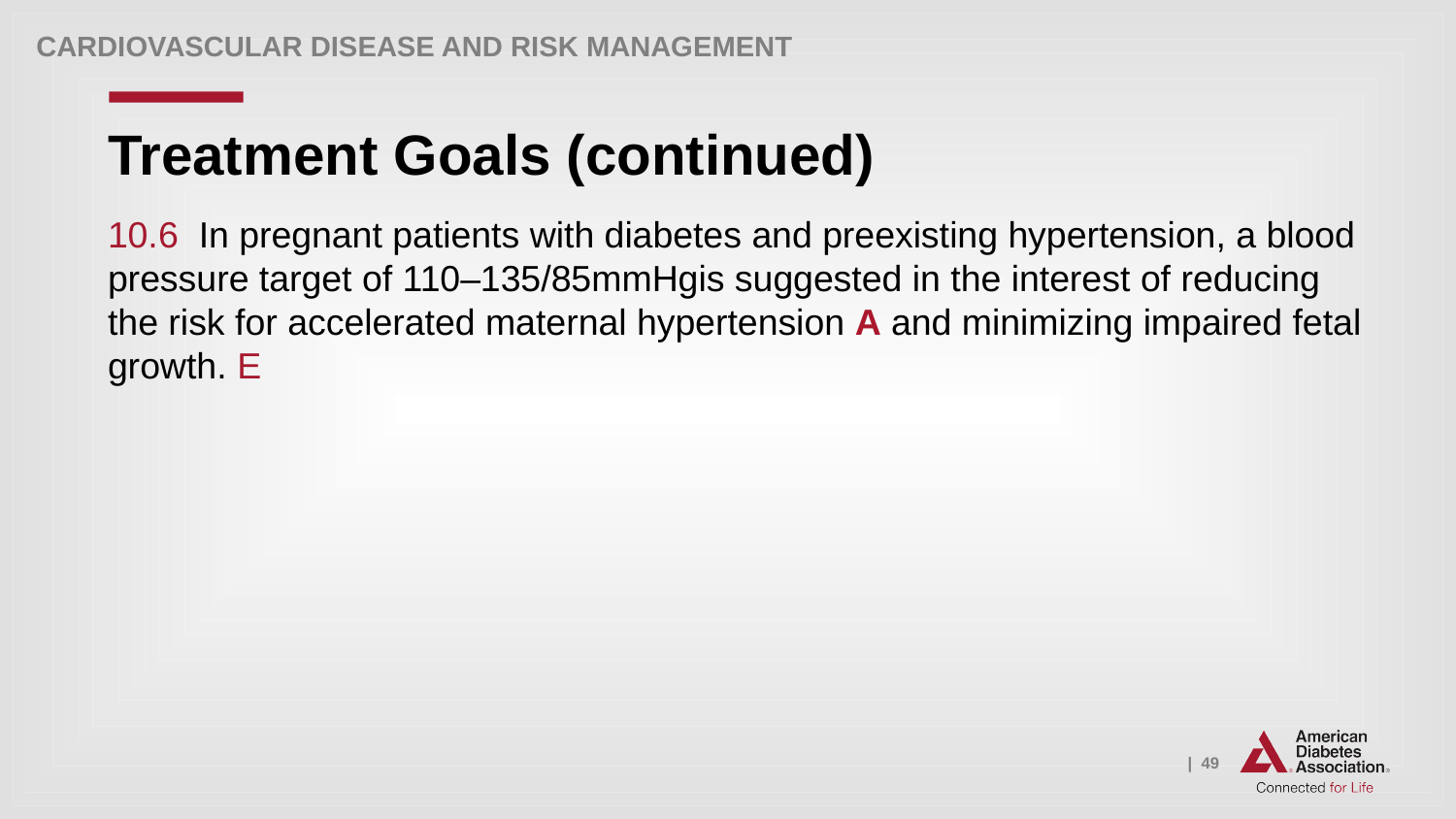

Cardiovascular Disease and Risk Management
# Treatment Goals (continued)
10.6  In pregnant patients with diabetes and preexisting hypertension, a blood pressure target of 110–135/85mmHgis suggested in the interest of reducing the risk for accelerated maternal hypertension A and minimizing impaired fetal growth. E